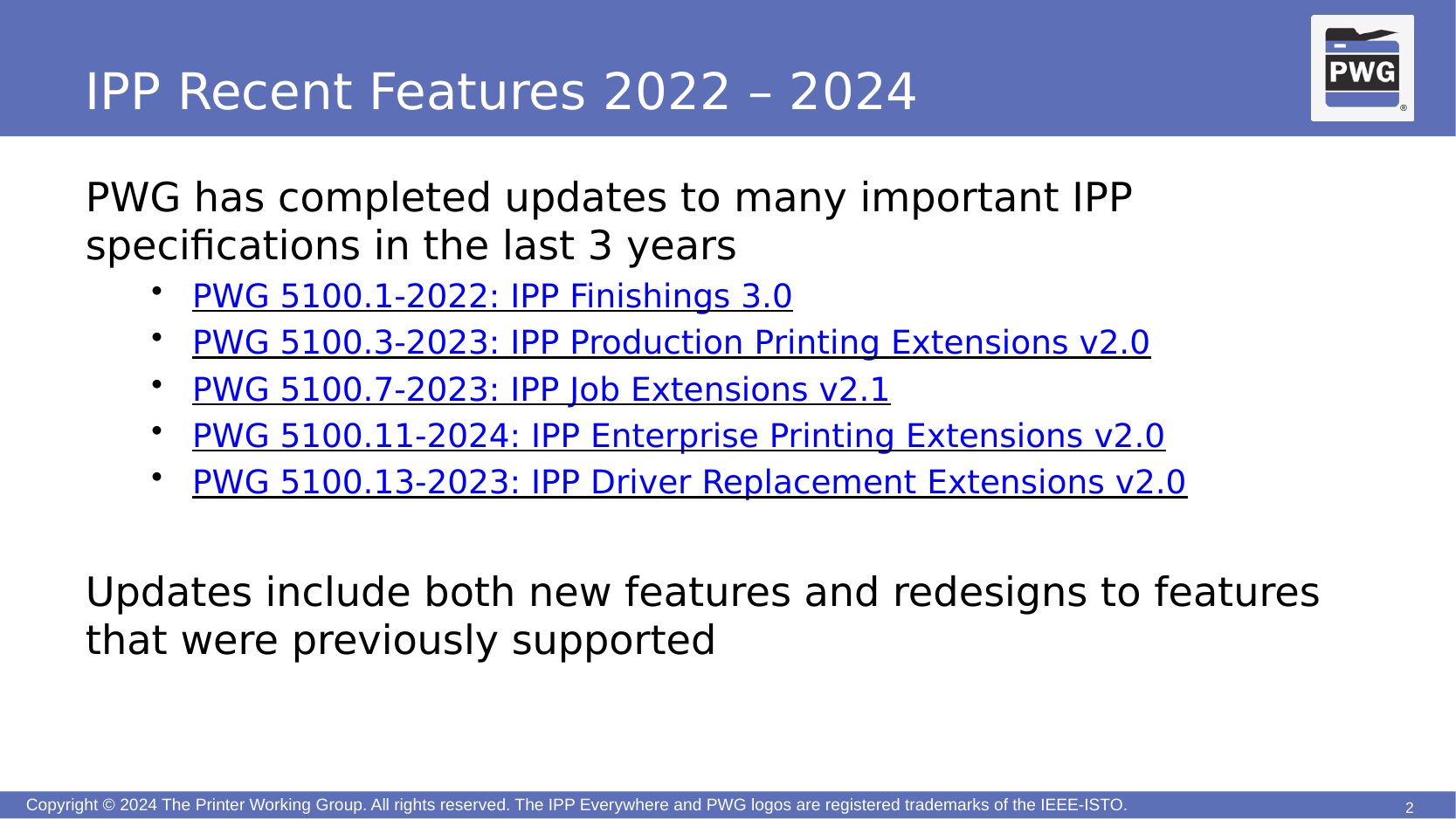

# IPP Recent Features 2022 – 2024
PWG has completed updates to many important IPP specifications in the last 3 years
PWG 5100.1-2022: IPP Finishings 3.0
PWG 5100.3-2023: IPP Production Printing Extensions v2.0
PWG 5100.7-2023: IPP Job Extensions v2.1
PWG 5100.11-2024: IPP Enterprise Printing Extensions v2.0
PWG 5100.13-2023: IPP Driver Replacement Extensions v2.0

Updates include both new features and redesigns to features that were previously supported

2